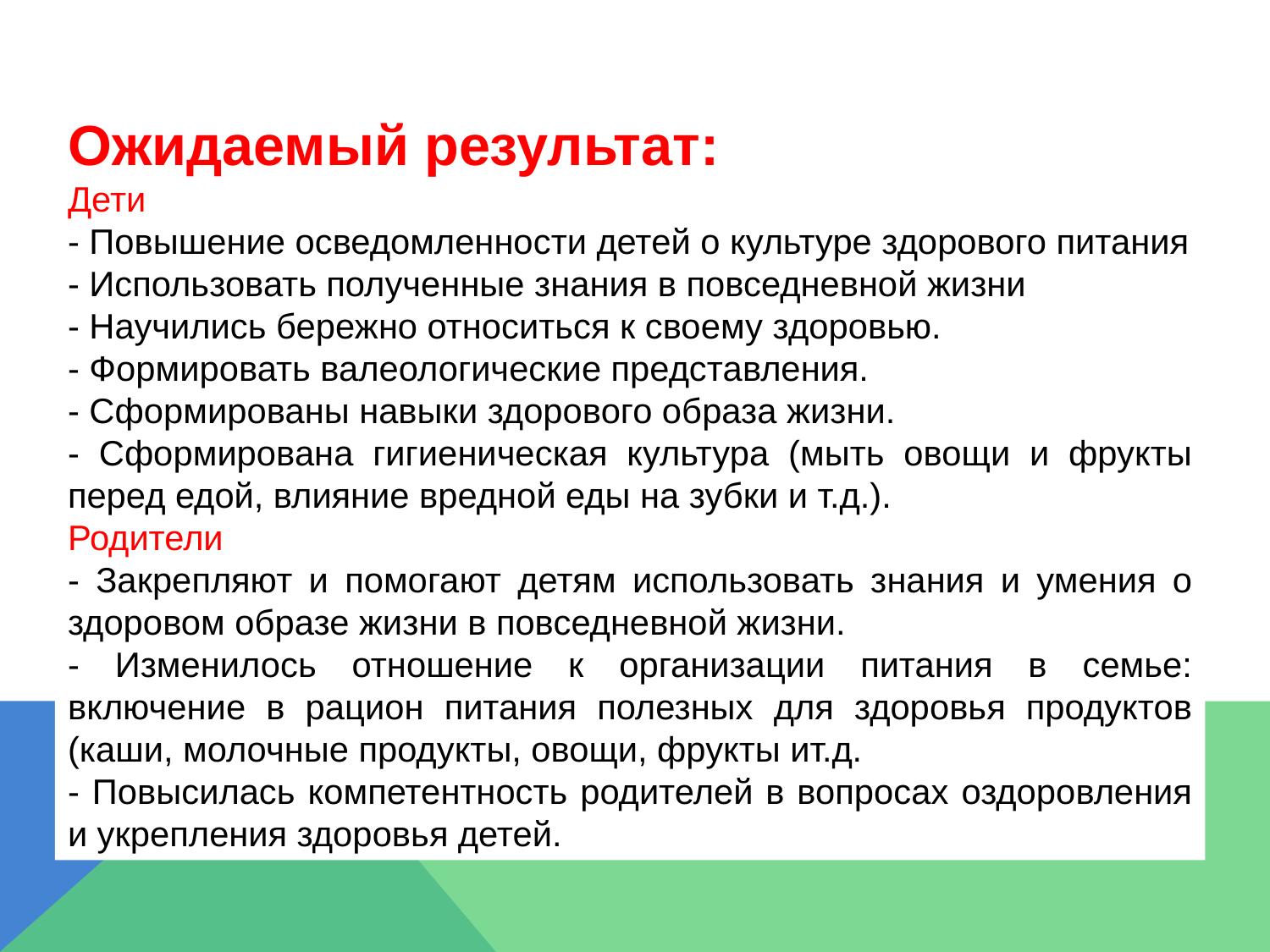

Ожидаемый результат:
Дети
- Повышение осведомленности детей о культуре здорового питания
- Использовать полученные знания в повседневной жизни
- Научились бережно относиться к своему здоровью.
- Формировать валеологические представления.
- Сформированы навыки здорового образа жизни.
- Сформирована гигиеническая культура (мыть овощи и фрукты перед едой, влияние вредной еды на зубки и т.д.).
Родители
- Закрепляют и помогают детям использовать знания и умения о здоровом образе жизни в повседневной жизни.
- Изменилось отношение к организации питания в семье: включение в рацион питания полезных для здоровья продуктов (каши, молочные продукты, овощи, фрукты ит.д.
- Повысилась компетентность родителей в вопросах оздоровления и укрепления здоровья детей.